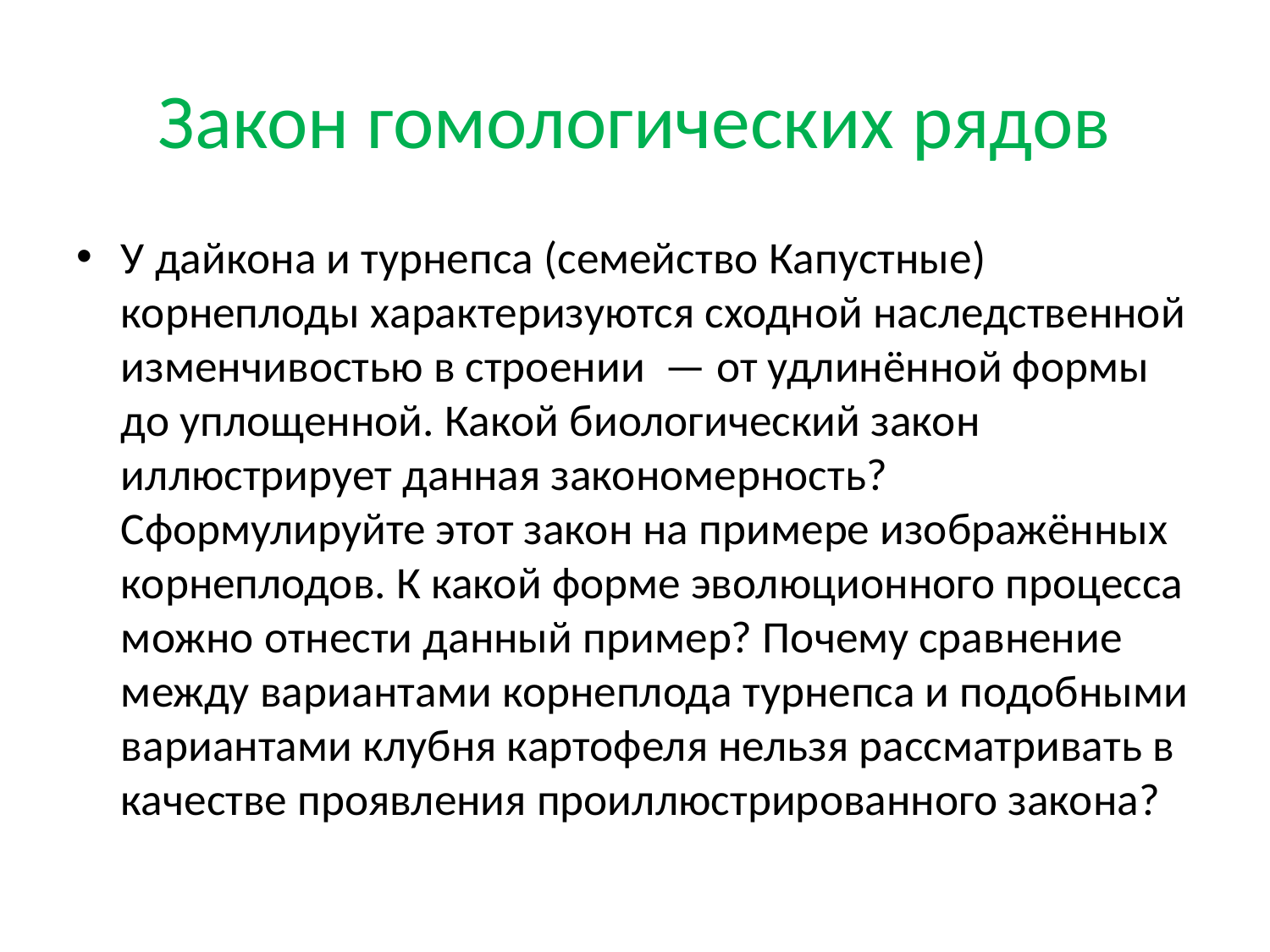

# Закон гомологических рядов
У дайкона и турнепса (семейство Капустные) корнеплоды характеризуются сходной наследственной изменчивостью в строении  — от удлинённой формы до уплощенной. Какой биологический закон иллюстрирует данная закономерность? Сформулируйте этот закон на примере изображённых корнеплодов. К какой форме эволюционного процесса можно отнести данный пример? Почему сравнение между вариантами корнеплода турнепса и подобными вариантами клубня картофеля нельзя рассматривать в качестве проявления проиллюстрированного закона?